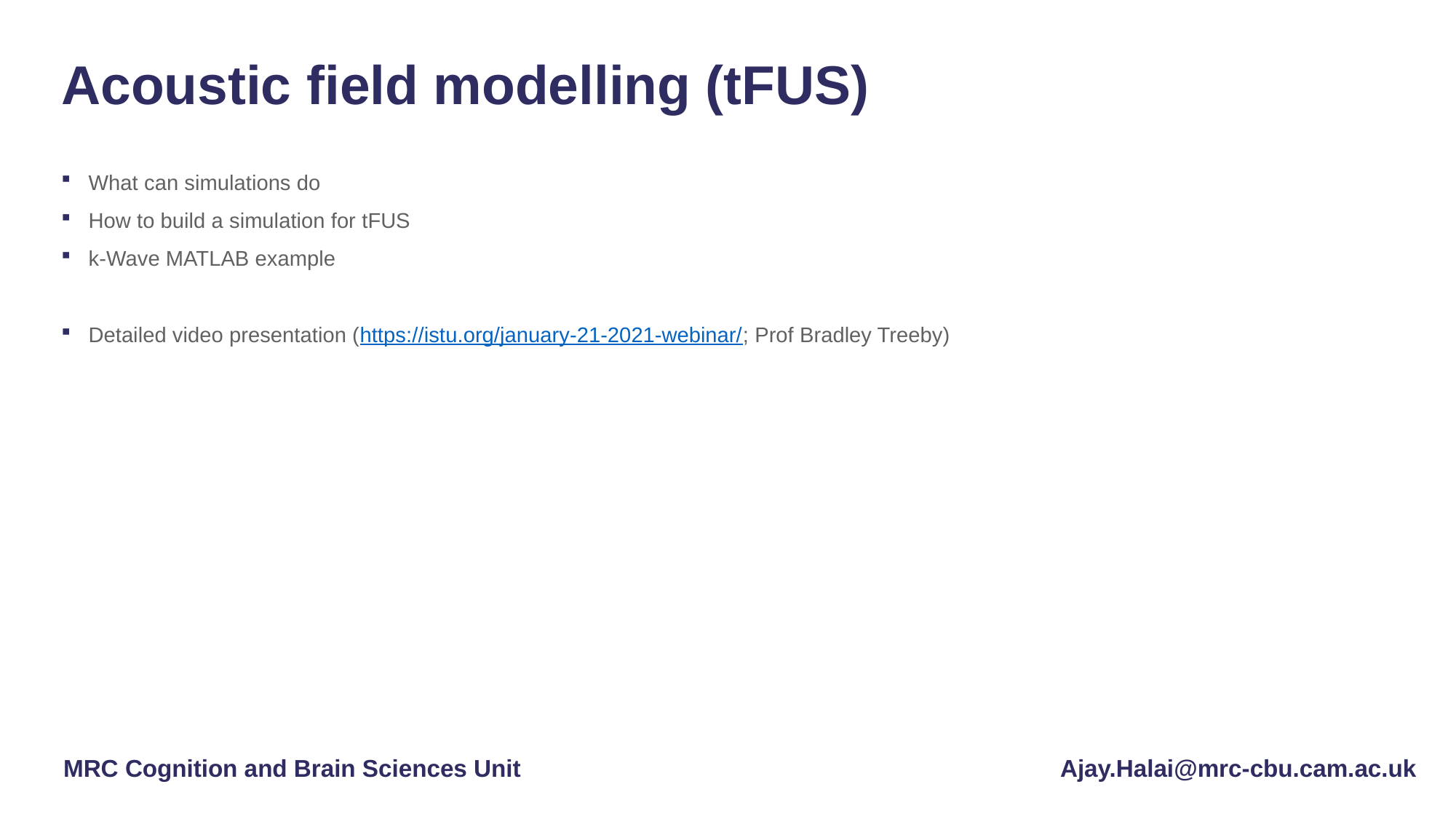

# Acoustic field modelling (tFUS)
What can simulations do
How to build a simulation for tFUS
k-Wave MATLAB example

Detailed video presentation (https://istu.org/january-21-2021-webinar/; Prof Bradley Treeby)